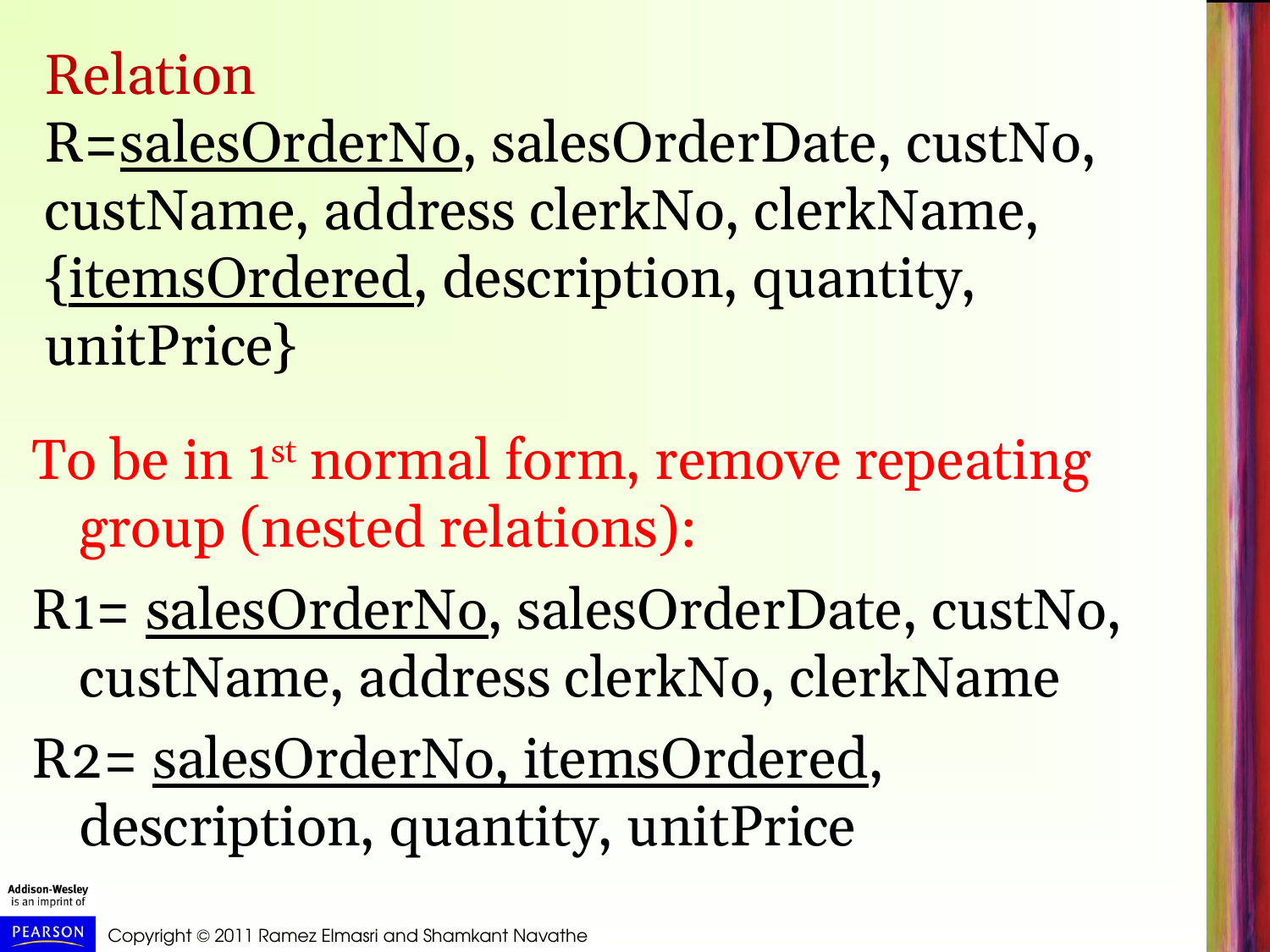

Relation
R=salesOrderNo, salesOrderDate, custNo, custName, address clerkNo, clerkName, {itemsOrdered, description, quantity, unitPrice}
To be in 1st normal form, remove repeating group (nested relations):
R1= salesOrderNo, salesOrderDate, custNo, custName, address clerkNo, clerkName
R2= salesOrderNo, itemsOrdered, description, quantity, unitPrice